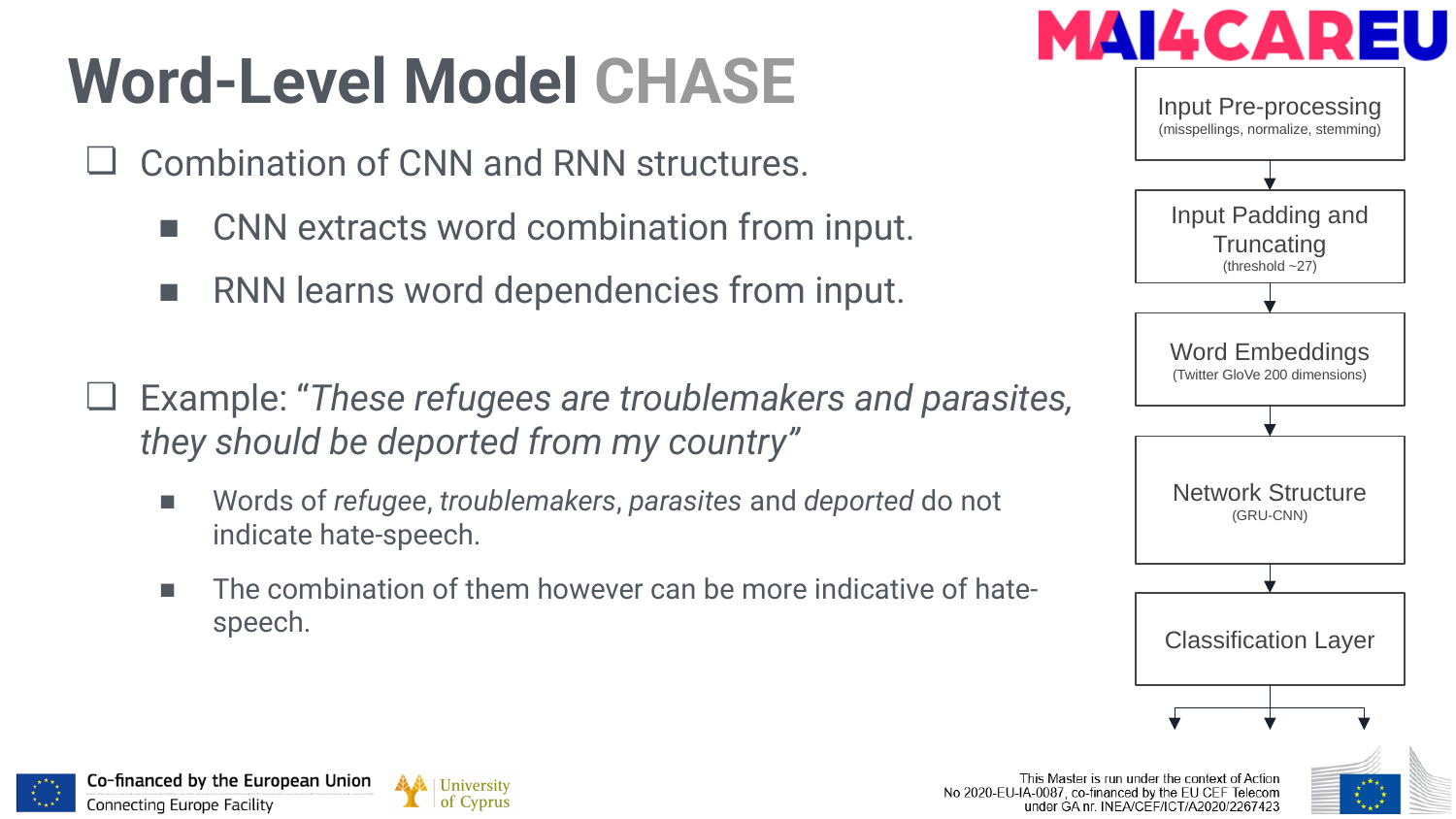

# Word-Level Model CHASE
Input Pre-processing
(misspellings, normalize, stemming)
Combination of CNN and RNN structures.
CNN extracts word combination from input.
RNN learns word dependencies from input.

Example: “These refugees are troublemakers and parasites, they should be deported from my country”
Words of refugee, troublemakers, parasites and deported do not indicate hate-speech.
The combination of them however can be more indicative of hate-speech.
Input Padding and Truncating
(threshold ~27)
Word Embeddings
(Twitter GloVe 200 dimensions)
Network Structure
(GRU-CNN)
Classification Layer